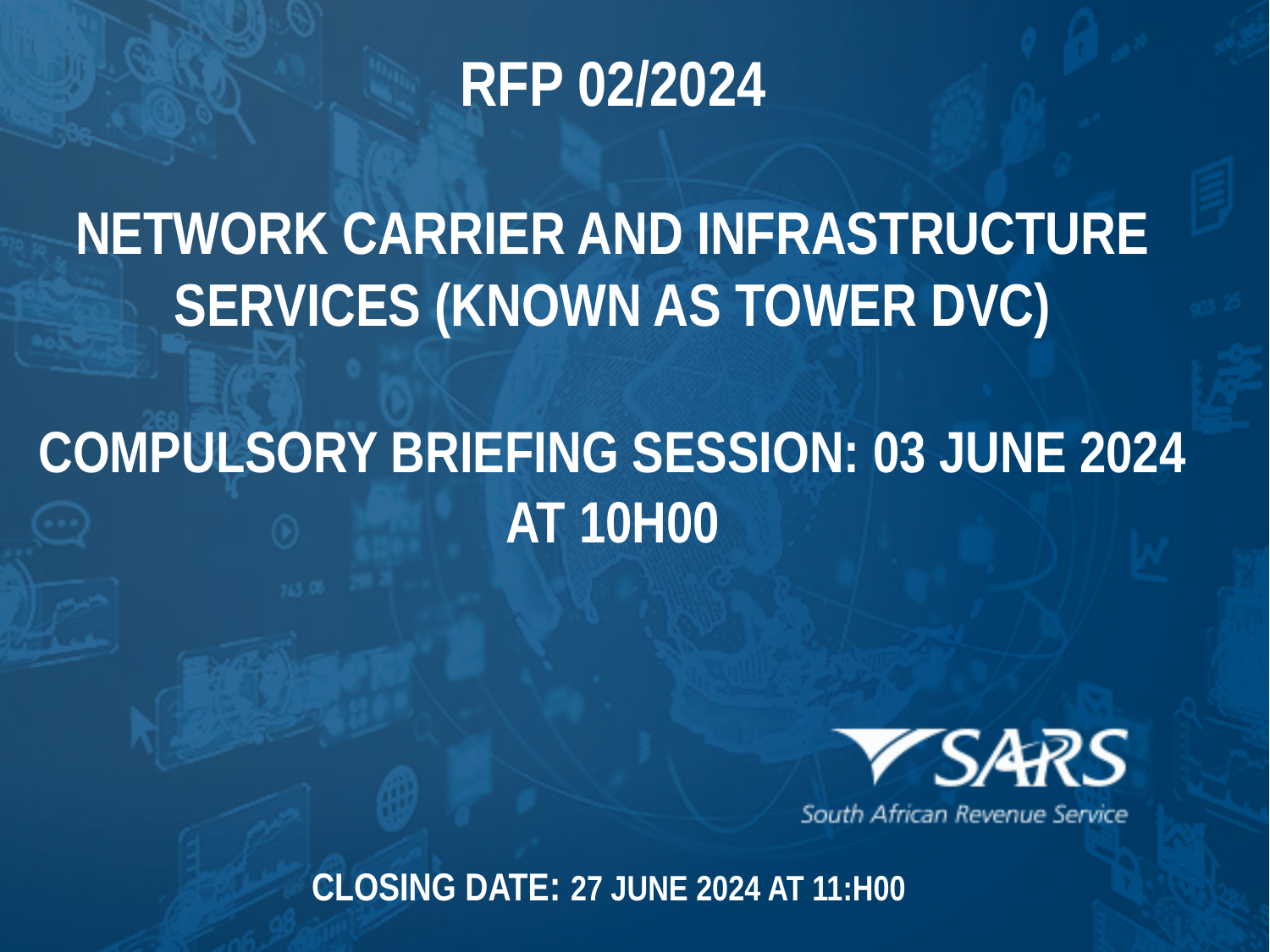

RFP 02/2024

NETWORK CARRIER AND INFRASTRUCTURE SERVICES (KNOWN AS TOWER DVC)

COMPULSORY BRIEFING SESSION: 03 JUNE 2024 AT 10H00

CLOSING DATE: 27 JUNE 2024 AT 11:H00